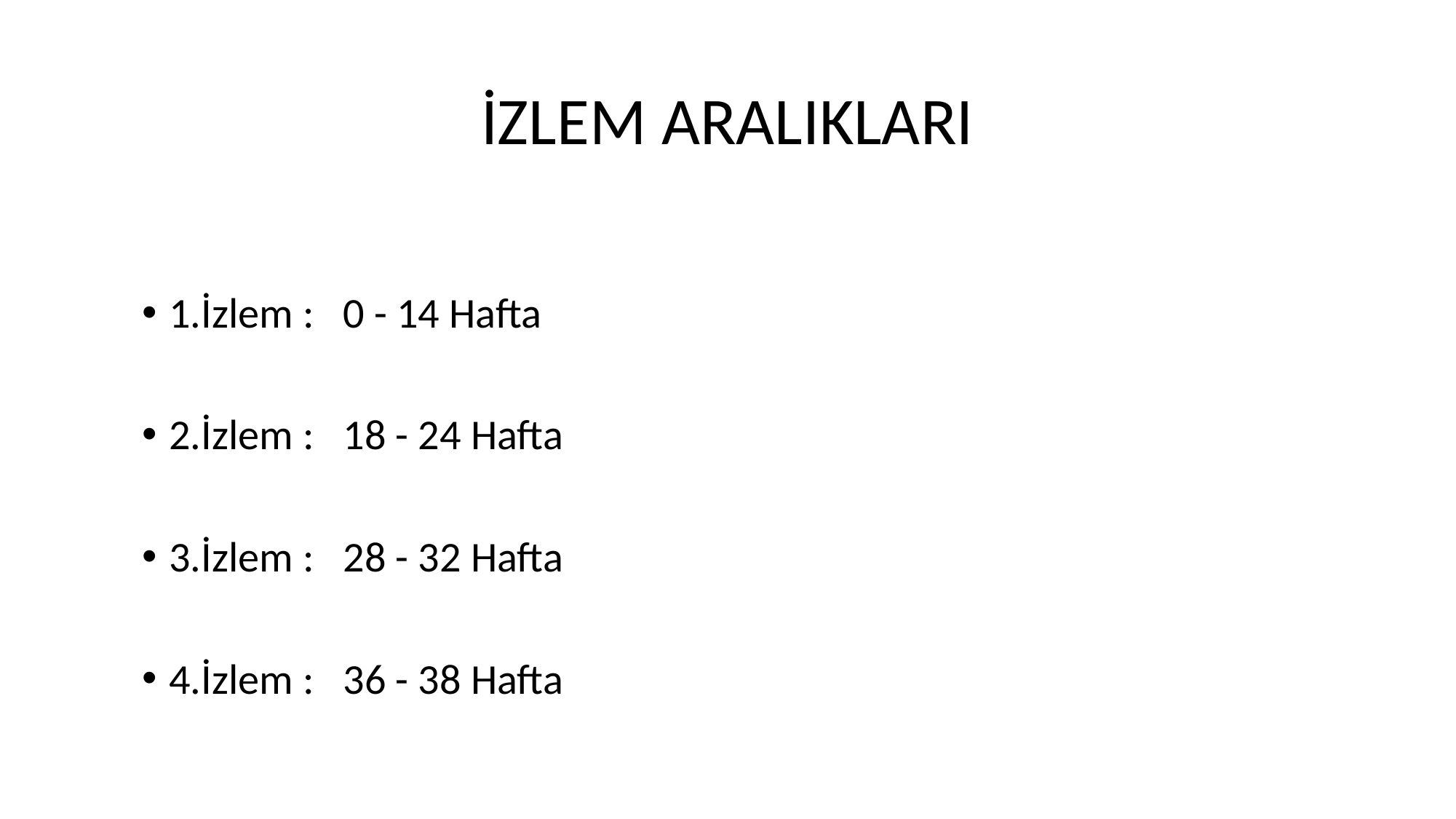

# İZLEM ARALIKLARI
1.İzlem :   0 - 14 Hafta

2.İzlem :   18 - 24 Hafta

3.İzlem :   28 - 32 Hafta

4.İzlem :   36 - 38 Hafta